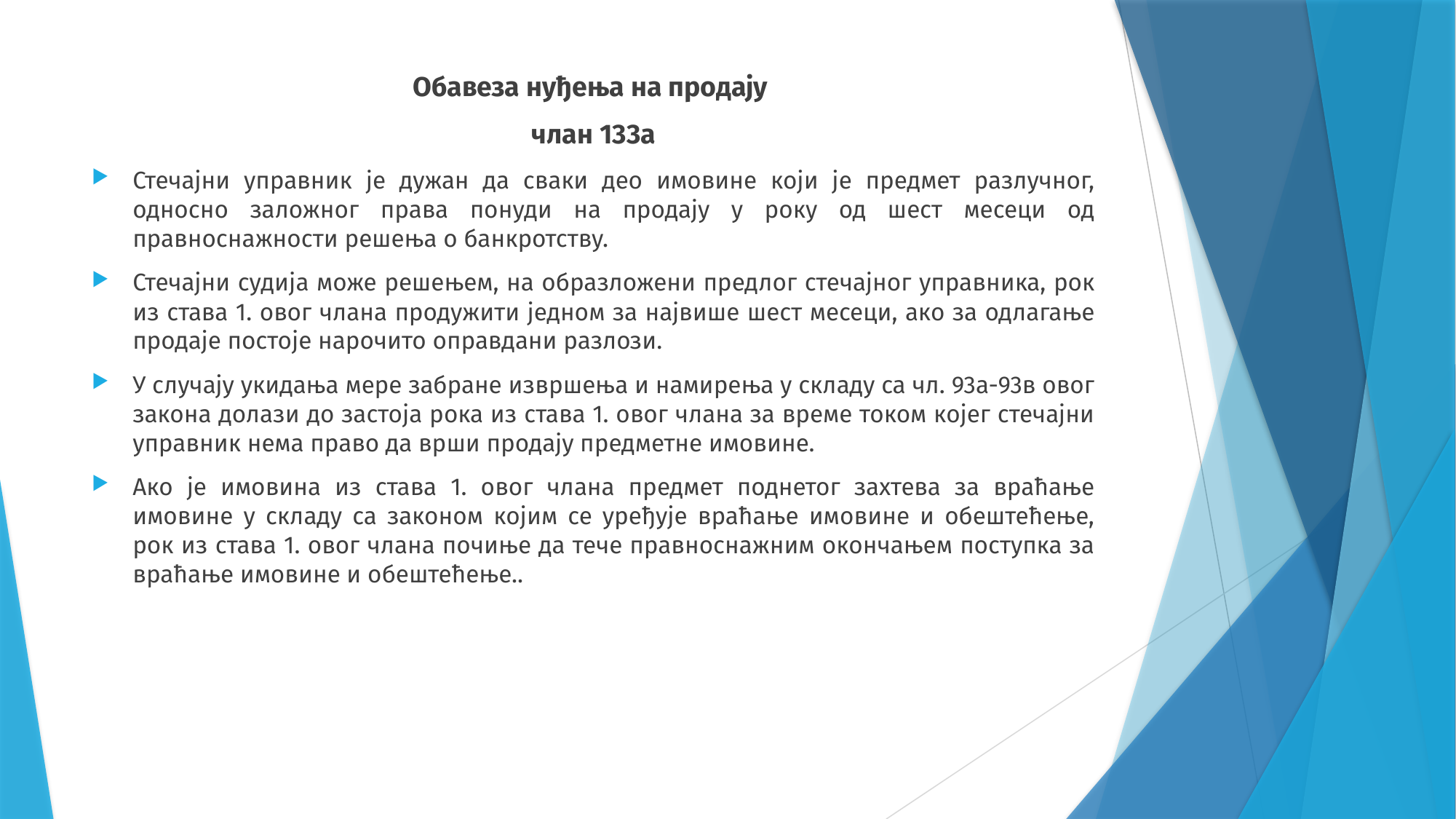

Обавеза нуђења на продају
члан 133а
Стечајни управник је дужан да сваки део имовине који је предмет разлучног, односно заложног права понуди на продају у року од шест месеци од правноснажности решења о банкротству.
Стечајни судија може решењем, на образложени предлог стечајног управника, рок из става 1. овог члана продужити једном за највише шест месеци, ако за одлагање продаје постоје нарочито оправдани разлози.
У случају укидања мере забране извршења и намирења у складу са чл. 93а-93в овог закона долази до застоја рока из става 1. овог члана за време током којег стечајни управник нема право да врши продају предметне имовине.
Ако је имовина из става 1. овог члана предмет поднетог захтева за враћање имовине у складу са законом којим се уређује враћање имовине и обештећење, рок из става 1. овог члана почиње да тече правноснажним окончањем поступка за враћање имовине и обештећење..